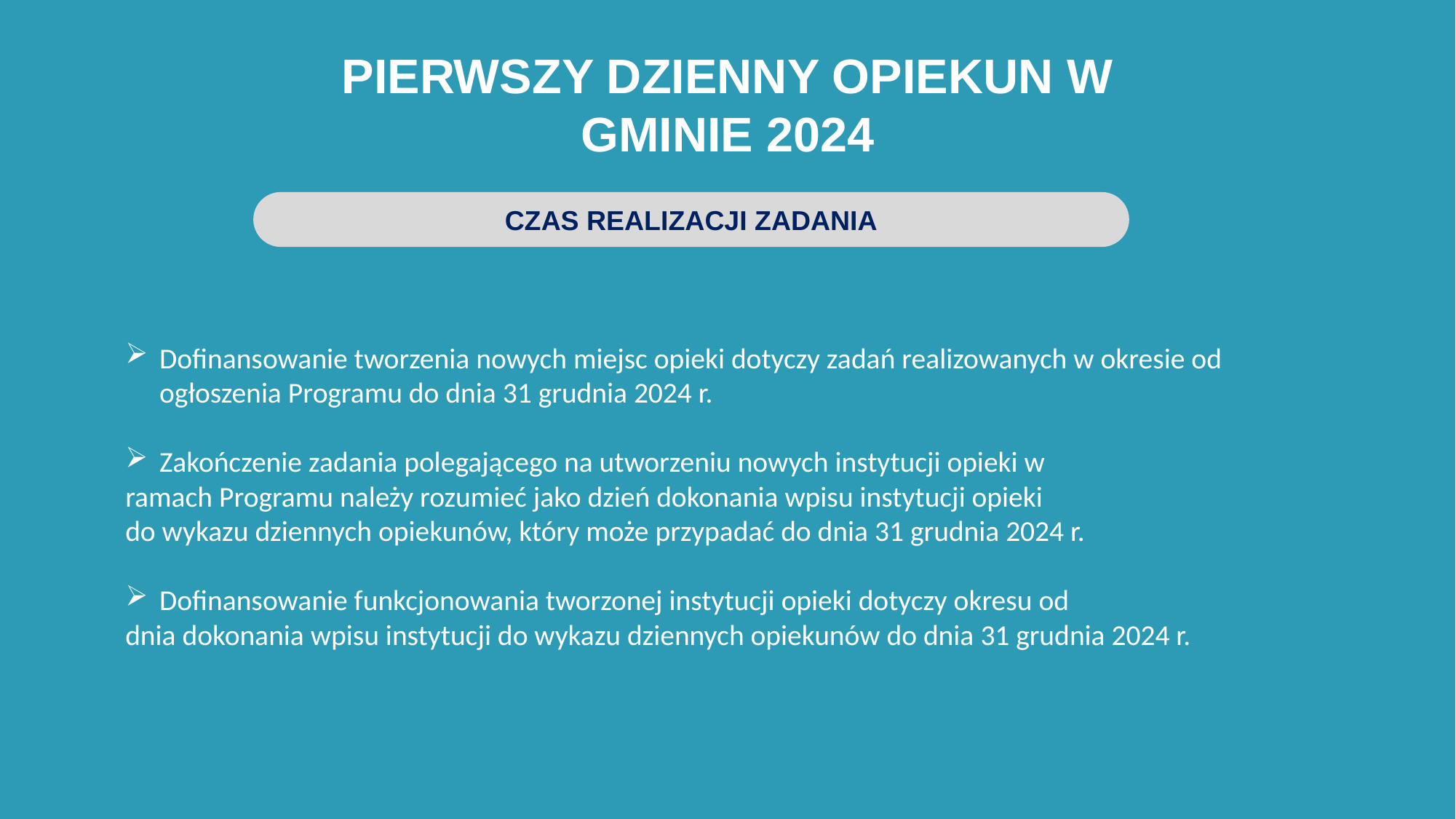

PIERWSZY DZIENNY OPIEKUN W GMINIE 2024
CZAS REALIZACJI ZADANIA
Dofinansowanie tworzenia nowych miejsc opieki dotyczy zadań realizowanych w okresie od ogłoszenia Programu do dnia 31 grudnia 2024 r.

Zakończenie zadania polegającego na utworzeniu nowych instytucji opieki w
ramach Programu należy rozumieć jako dzień dokonania wpisu instytucji opieki
do wykazu dziennych opiekunów, który może przypadać do dnia 31 grudnia 2024 r.

Dofinansowanie funkcjonowania tworzonej instytucji opieki dotyczy okresu od
dnia dokonania wpisu instytucji do wykazu dziennych opiekunów do dnia 31 grudnia 2024 r.